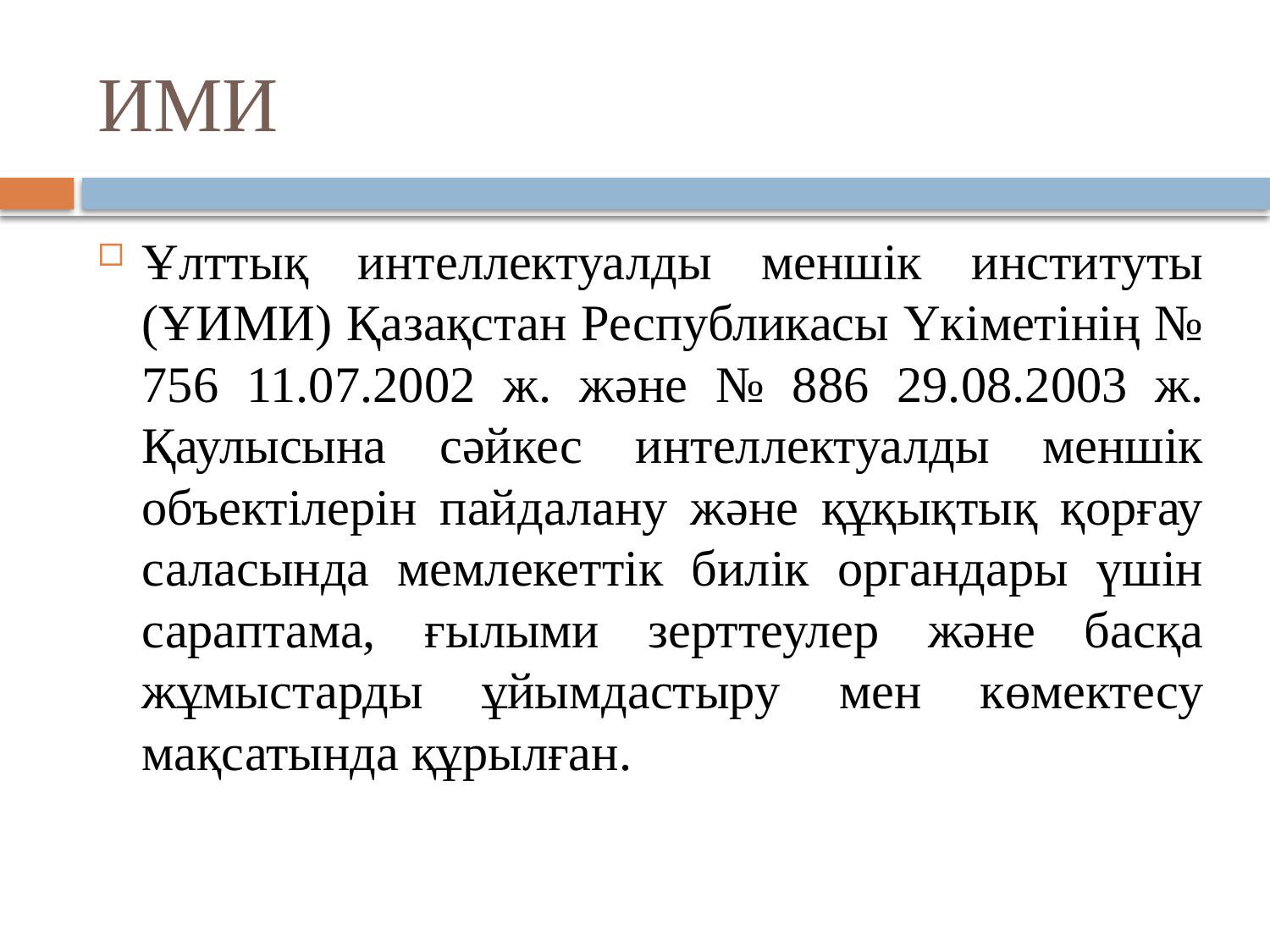

# ИМИ
Ұлттық интеллектуалды меншік институты (ҰИМИ) Қазақстан Республикасы Үкіметінің № 756 11.07.2002 ж. және № 886 29.08.2003 ж. Қаулысына сәйкес интеллектуалды меншік объектілерін пайдалану және құқықтық қорғау саласында мемлекеттік билік органдары үшін сараптама, ғылыми зерттеулер және басқа жұмыстарды ұйымдастыру мен көмектесу мақсатында құрылған.